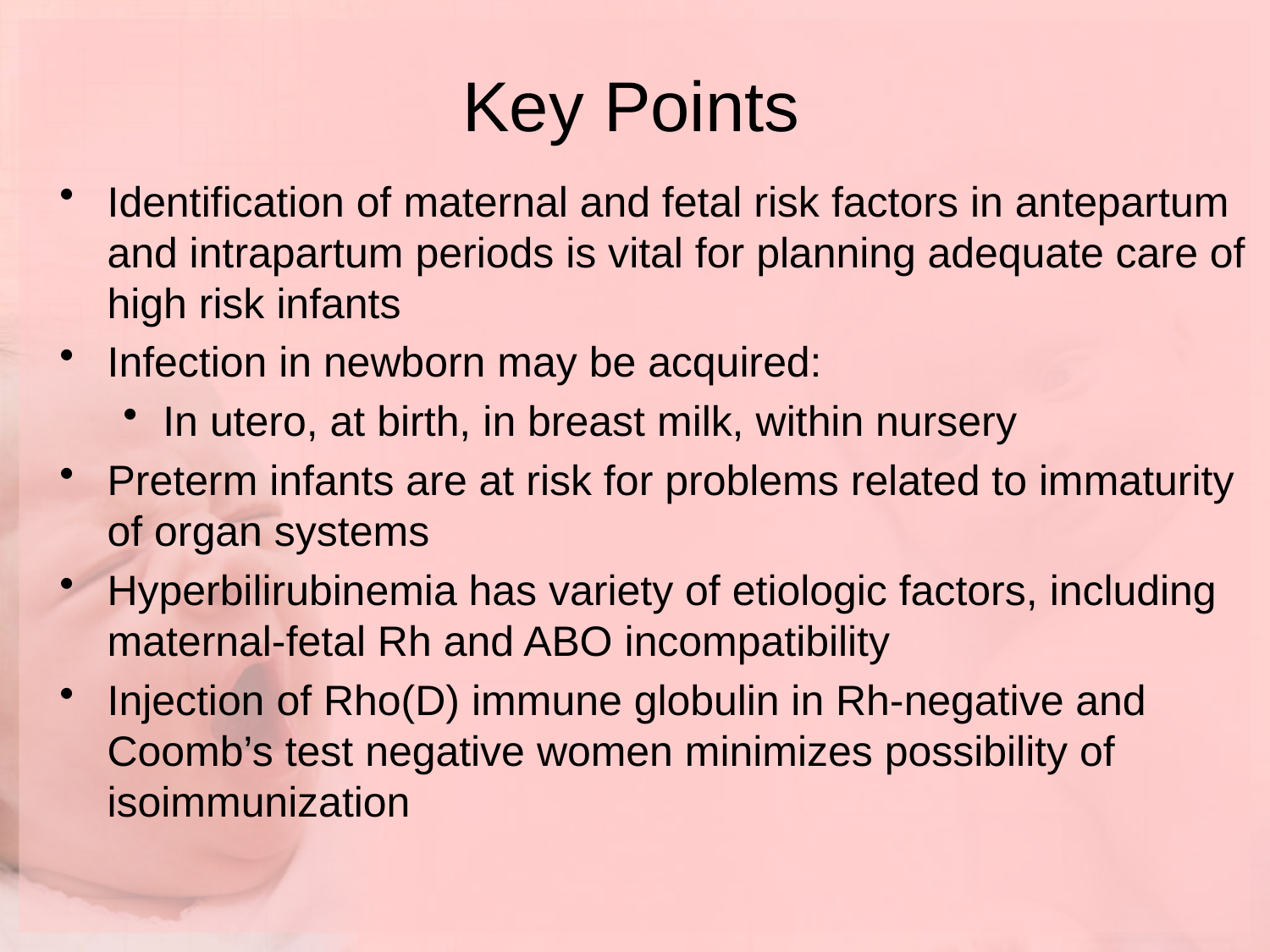

# Key Points
Identification of maternal and fetal risk factors in antepartum and intrapartum periods is vital for planning adequate care of high risk infants
Infection in newborn may be acquired:
In utero, at birth, in breast milk, within nursery
Preterm infants are at risk for problems related to immaturity of organ systems
Hyperbilirubinemia has variety of etiologic factors, including maternal-fetal Rh and ABO incompatibility
Injection of Rho(D) immune globulin in Rh-negative and Coomb’s test negative women minimizes possibility of isoimmunization